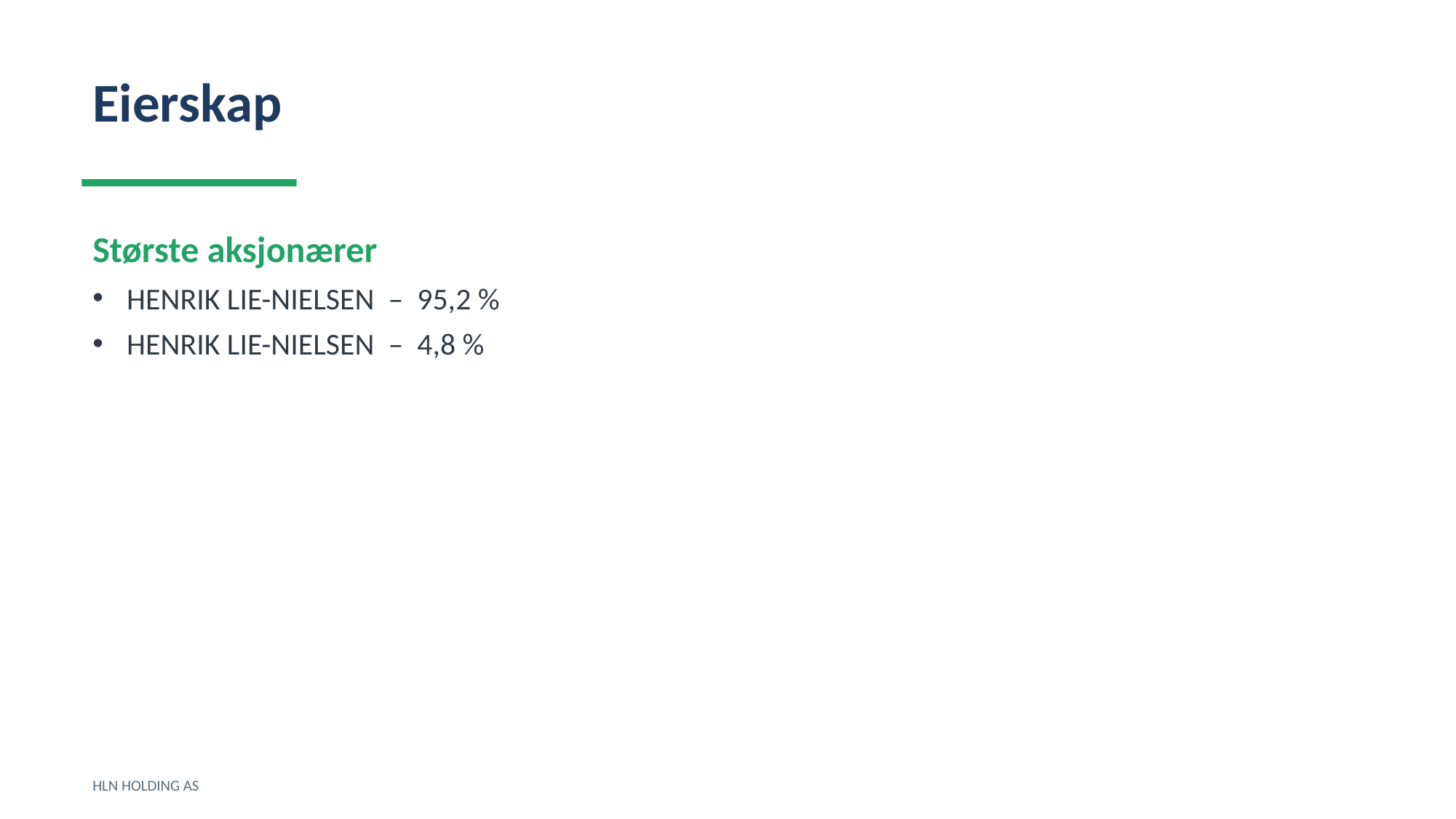

Eierskap

Største aksjonærer
HENRIK LIE-NIELSEN  –  95,2 %
HENRIK LIE-NIELSEN  –  4,8 %
HLN HOLDING AS